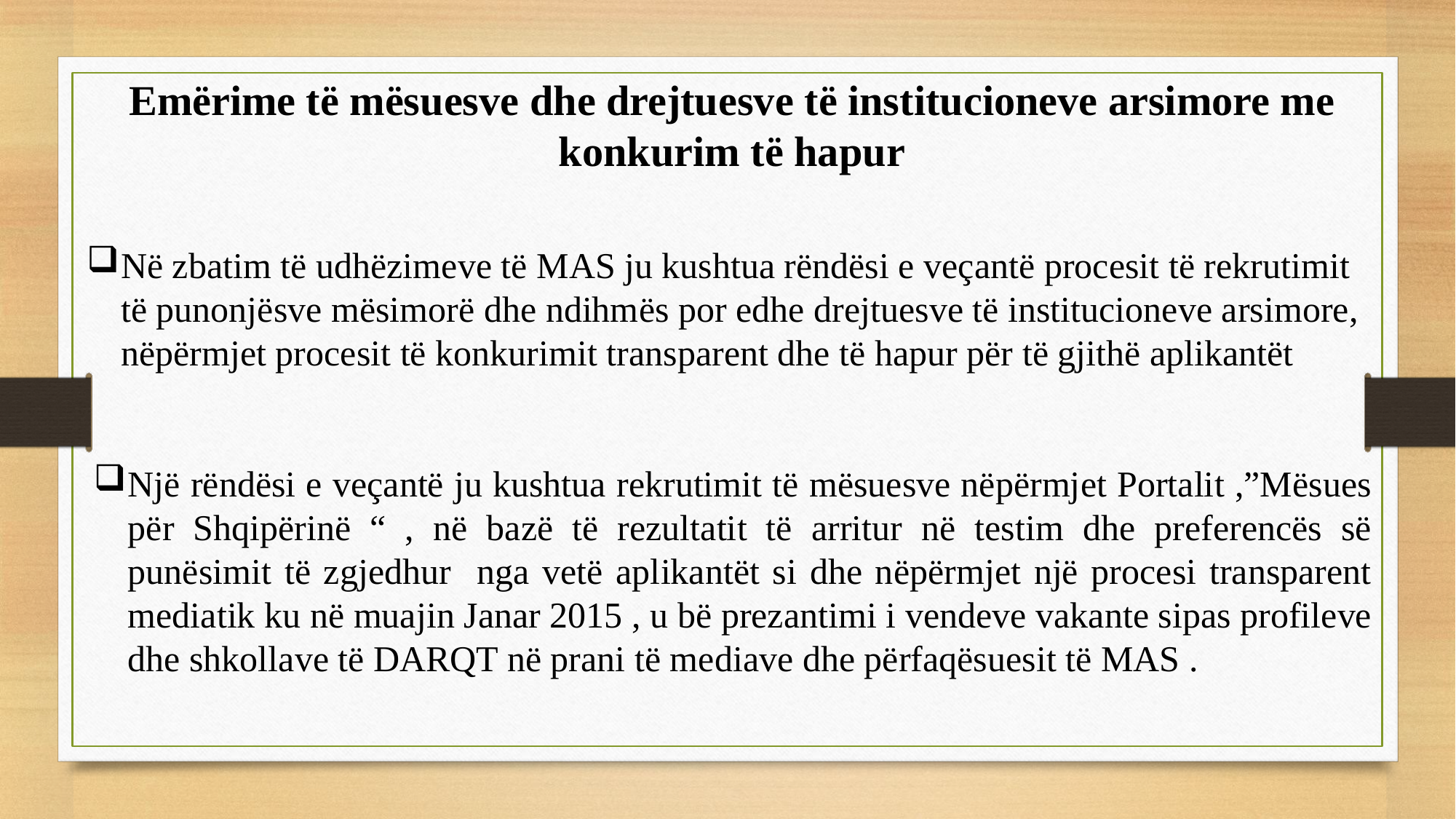

# Emërime të mësuesve dhe drejtuesve të institucioneve arsimore me konkurim të hapur
Në zbatim të udhëzimeve të MAS ju kushtua rëndësi e veçantë procesit të rekrutimit të punonjësve mësimorë dhe ndihmës por edhe drejtuesve të institucioneve arsimore, nëpërmjet procesit të konkurimit transparent dhe të hapur për të gjithë aplikantët
Një rëndësi e veçantë ju kushtua rekrutimit të mësuesve nëpërmjet Portalit ,”Mësues për Shqipërinë “ , në bazë të rezultatit të arritur në testim dhe preferencës së punësimit të zgjedhur  nga vetë aplikantët si dhe nëpërmjet një procesi transparent mediatik ku në muajin Janar 2015 , u bë prezantimi i vendeve vakante sipas profileve dhe shkollave të DARQT në prani të mediave dhe përfaqësuesit të MAS .